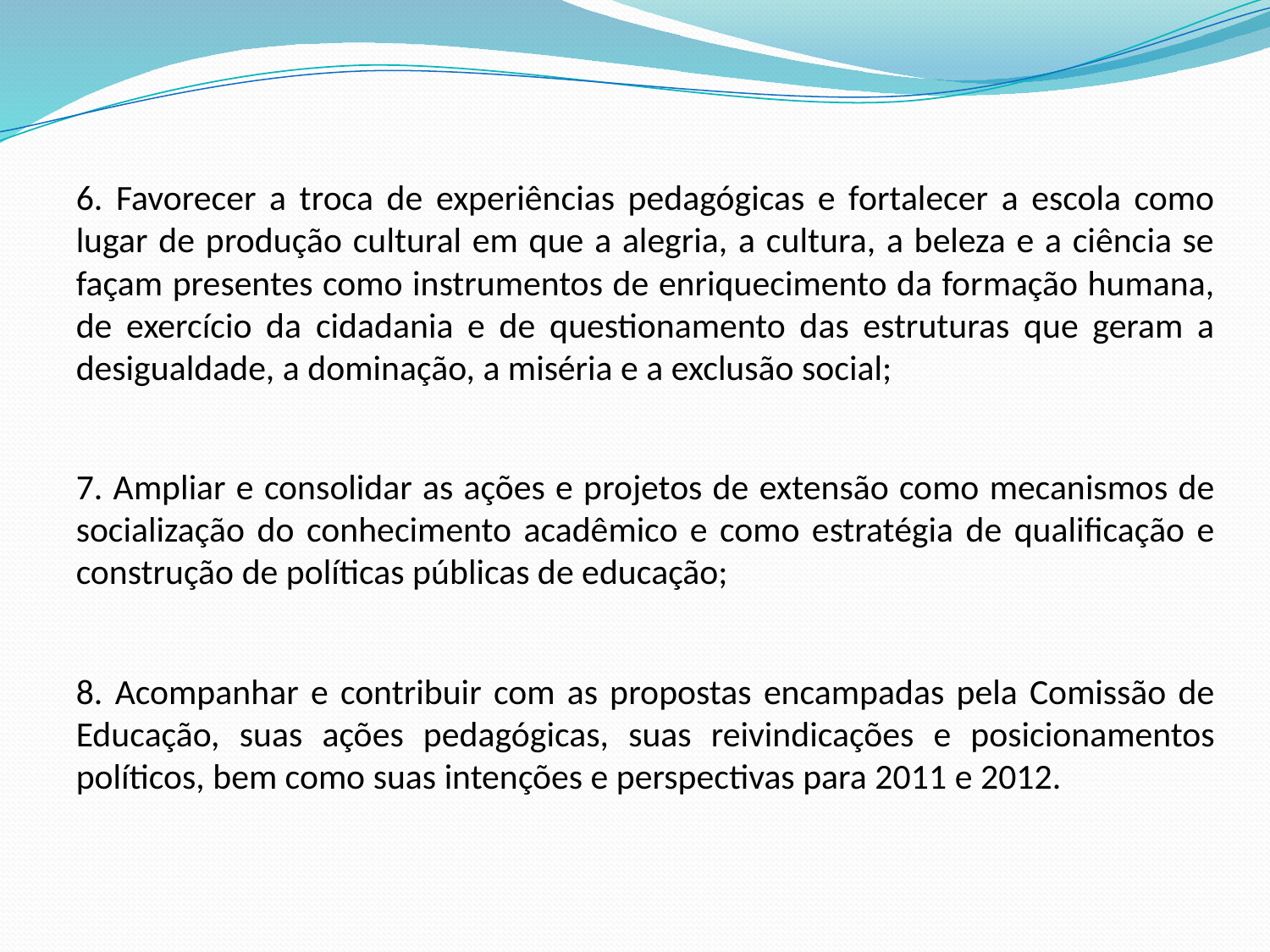

6. Favorecer a troca de experiências pedagógicas e fortalecer a escola como lugar de produção cultural em que a alegria, a cultura, a beleza e a ciência se façam presentes como instrumentos de enriquecimento da formação humana, de exercício da cidadania e de questionamento das estruturas que geram a desigualdade, a dominação, a miséria e a exclusão social;

7. Ampliar e consolidar as ações e projetos de extensão como mecanismos de socialização do conhecimento acadêmico e como estratégia de qualificação e construção de políticas públicas de educação;

8. Acompanhar e contribuir com as propostas encampadas pela Comissão de Educação, suas ações pedagógicas, suas reivindicações e posicionamentos políticos, bem como suas intenções e perspectivas para 2011 e 2012.